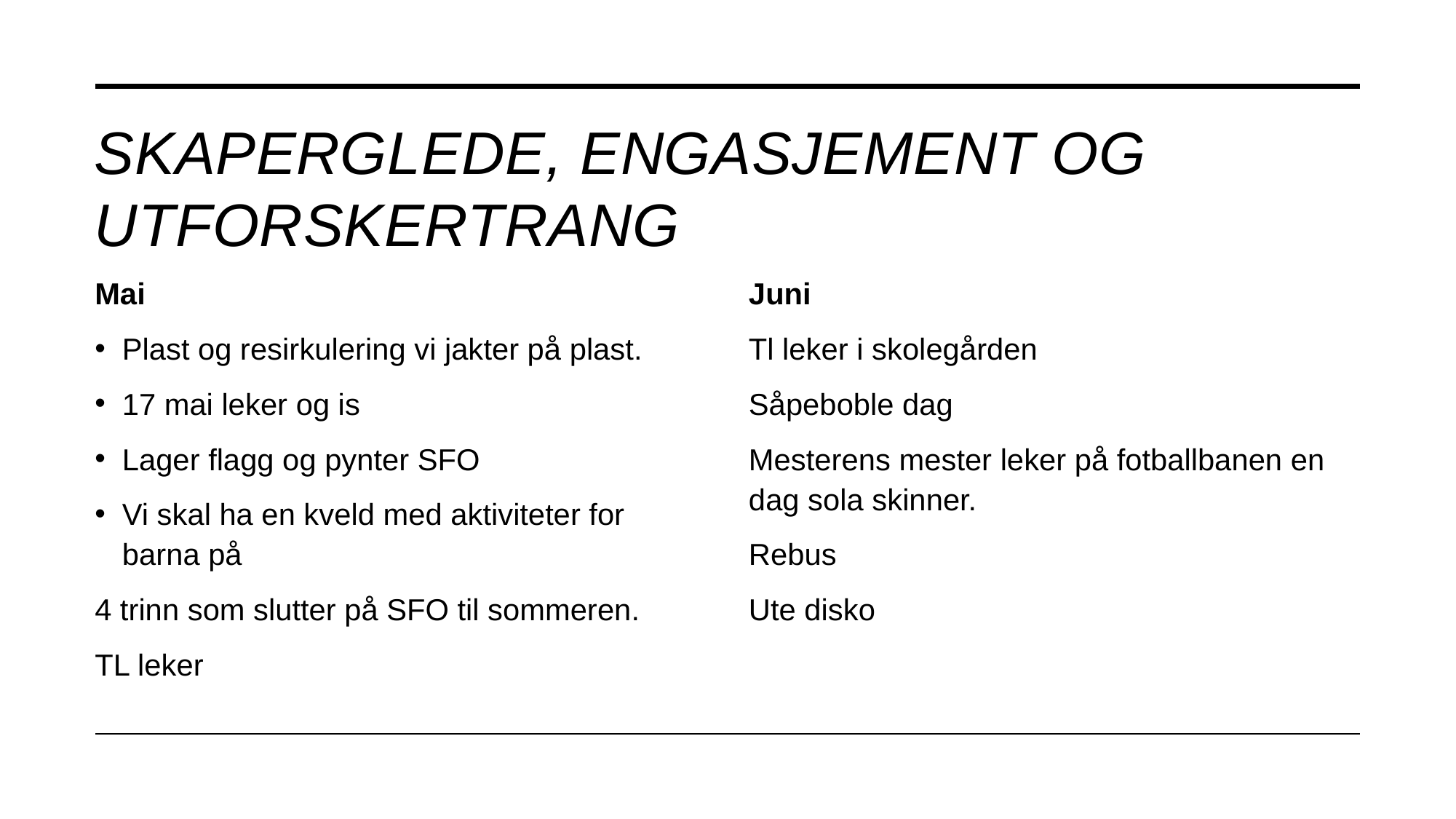

# Skaperglede, engasjement og utforskertrang
Mai
Plast og resirkulering vi jakter på plast.
17 mai leker og is
Lager flagg og pynter SFO
Vi skal ha en kveld med aktiviteter for barna på
4 trinn som slutter på SFO til sommeren.
TL leker
Juni
Tl leker i skolegården
Såpeboble dag
Mesterens mester leker på fotballbanen en dag sola skinner.
Rebus
Ute disko